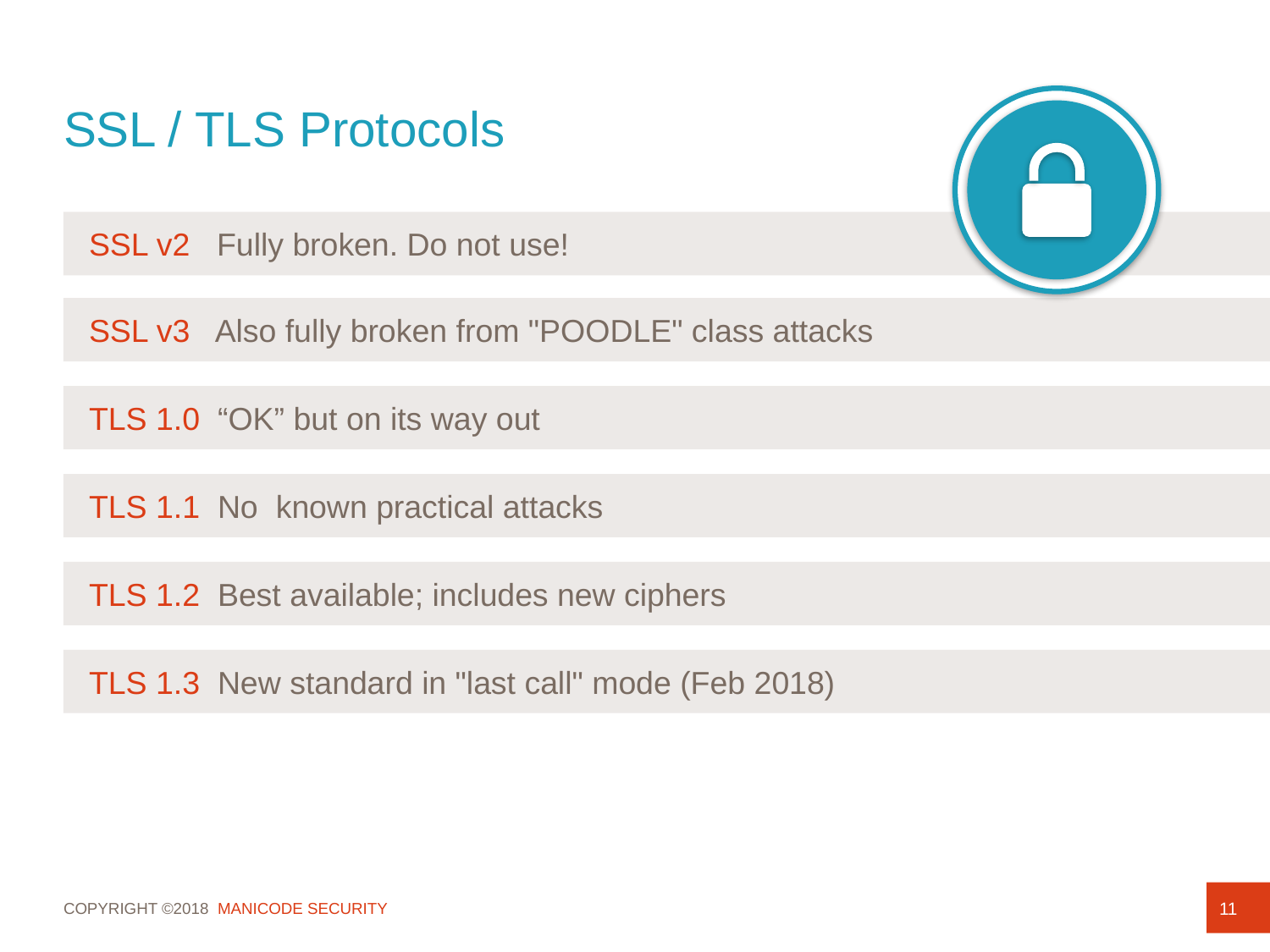

# SSL / TLS Protocols

SSL v2   Fully broken. Do not use!
SSL v3   Also fully broken from "POODLE" class attacks
TLS 1.0  “OK” but on its way out
TLS 1.1  No  known practical attacks
TLS 1.2  Best available; includes new ciphers
TLS 1.3  New standard in "last call" mode (Feb 2018)
11